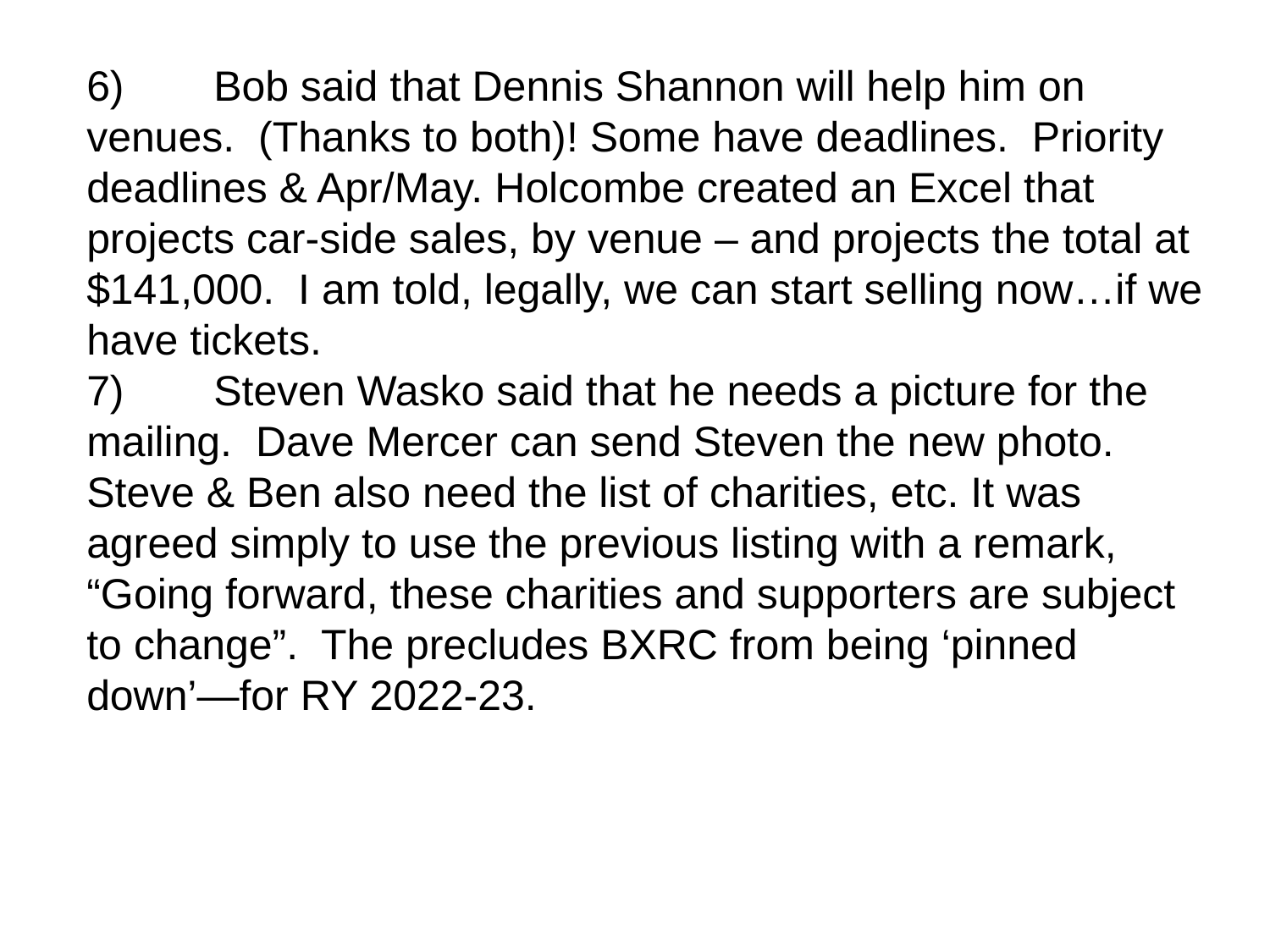

6)	Bob said that Dennis Shannon will help him on venues.  (Thanks to both)! Some have deadlines.  Priority deadlines & Apr/May. Holcombe created an Excel that projects car-side sales, by venue – and projects the total at $141,000.  I am told, legally, we can start selling now…if we have tickets.
7)	Steven Wasko said that he needs a picture for the mailing.  Dave Mercer can send Steven the new photo. Steve & Ben also need the list of charities, etc. It was agreed simply to use the previous listing with a remark, “Going forward, these charities and supporters are subject to change”.  The precludes BXRC from being ‘pinned down’—for RY 2022-23.